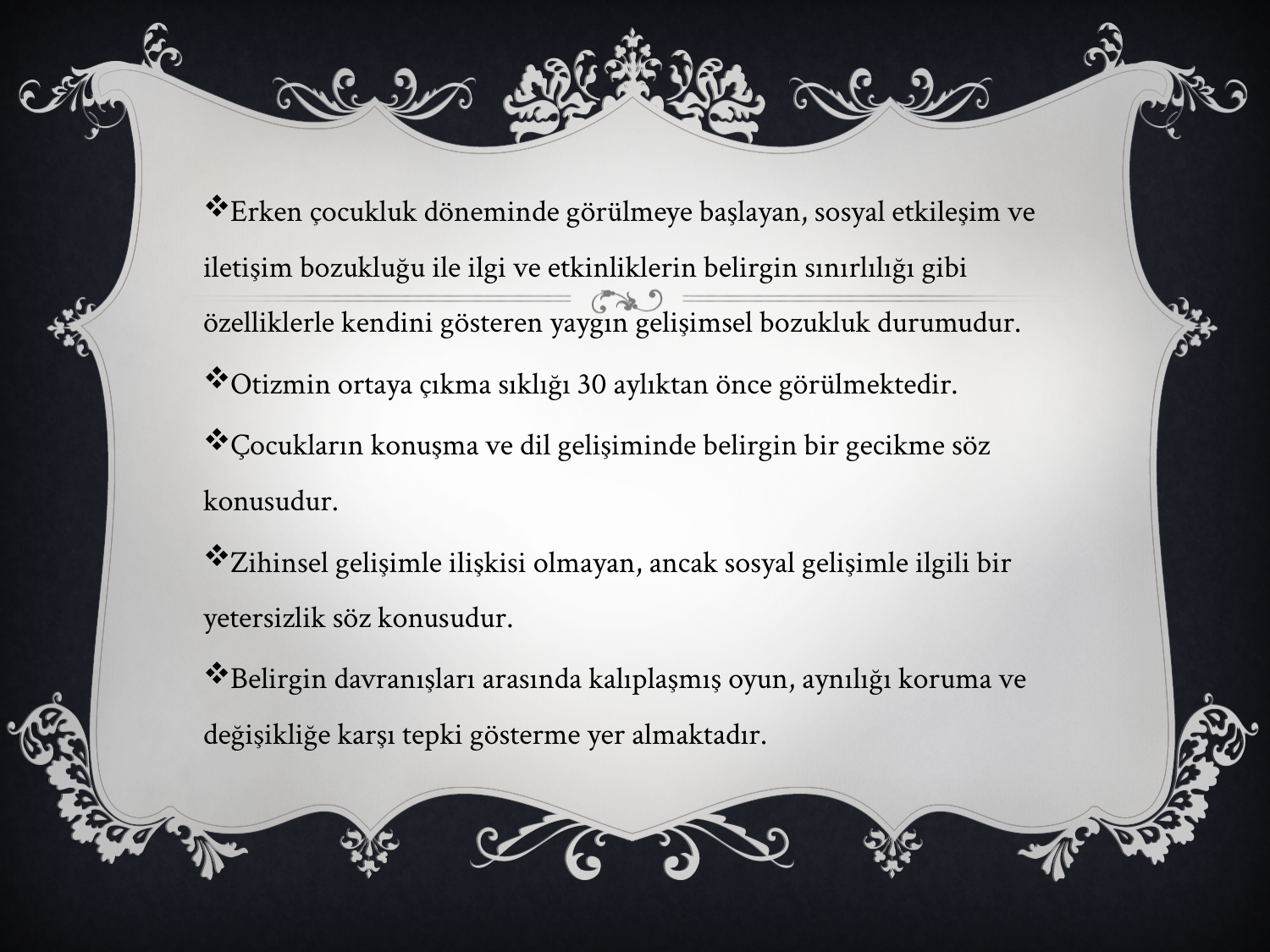

Erken çocukluk döneminde görülmeye başlayan, sosyal etkileşim ve iletişim bozukluğu ile ilgi ve etkinliklerin belirgin sınırlılığı gibi özelliklerle kendini gösteren yaygın gelişimsel bozukluk durumudur.
Otizmin ortaya çıkma sıklığı 30 aylıktan önce görülmektedir.
Çocukların konuşma ve dil gelişiminde belirgin bir gecikme söz konusudur.
Zihinsel gelişimle ilişkisi olmayan, ancak sosyal gelişimle ilgili bir yetersizlik söz konusudur.
Belirgin davranışları arasında kalıplaşmış oyun, aynılığı koruma ve değişikliğe karşı tepki gösterme yer almaktadır.